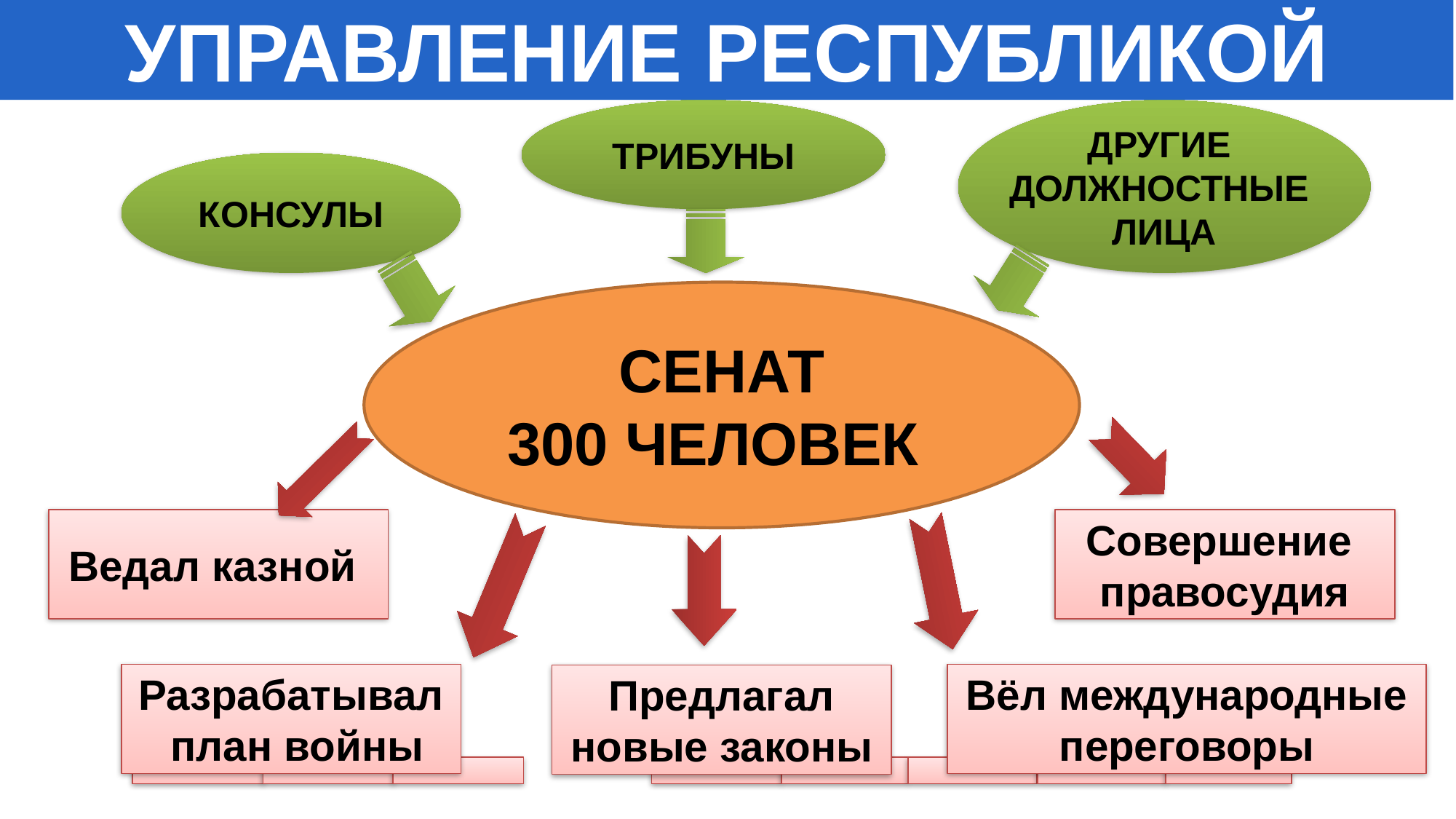

УПРАВЛЕНИЕ РЕСПУБЛИКОЙ
Трибуны
Другие
должностные
лица
Консулы

Сенат
300 человек

Ведал казной
Совершение
правосудия

Разрабатывал
 план войны
Вёл международные
переговоры
Предлагал
новые законы